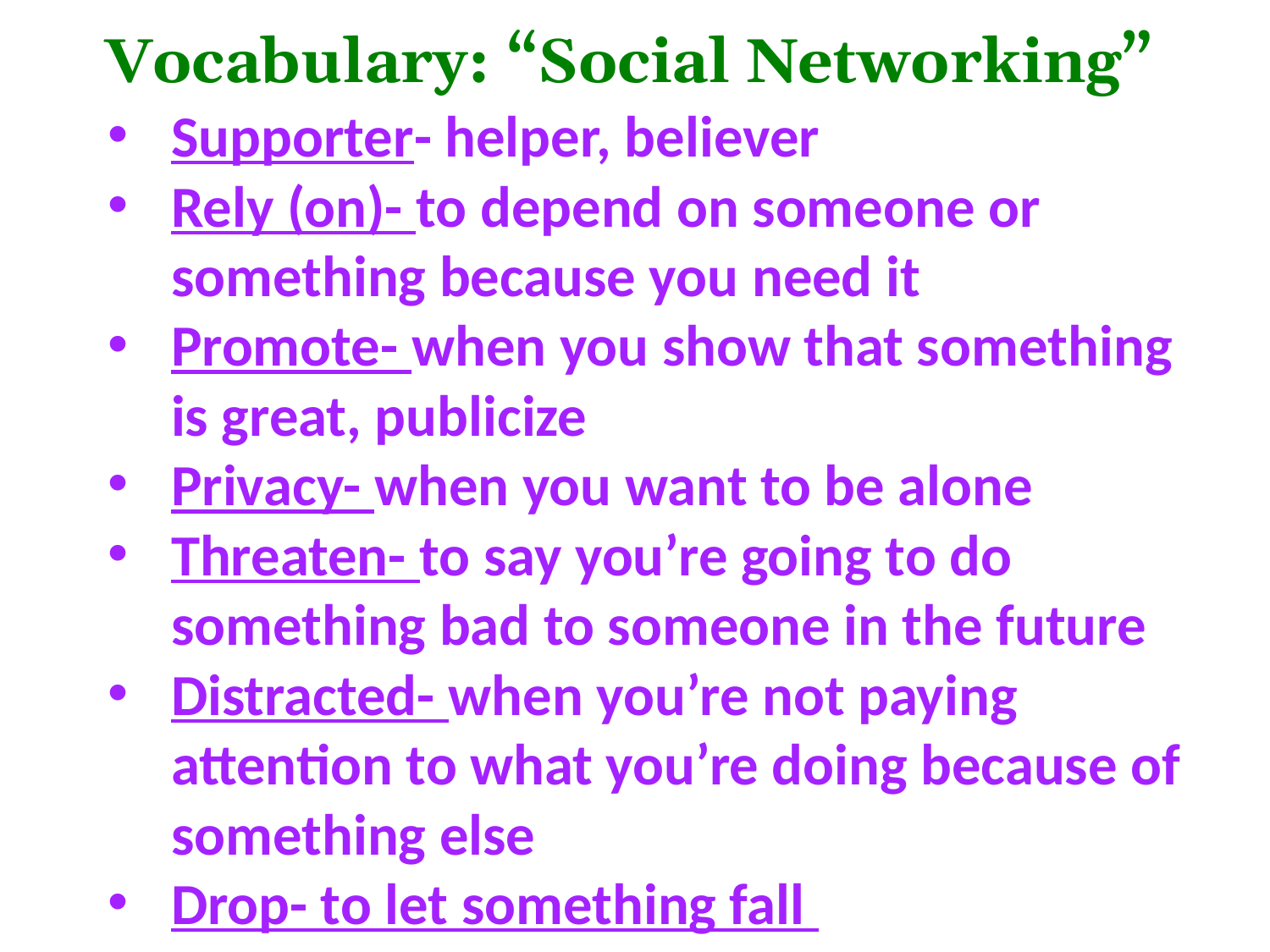

Vocabulary: “Social Networking”
Supporter- helper, believer
Rely (on)- to depend on someone or something because you need it
Promote- when you show that something is great, publicize
Privacy- when you want to be alone
Threaten- to say you’re going to do something bad to someone in the future
Distracted- when you’re not paying attention to what you’re doing because of something else
Drop- to let something fall